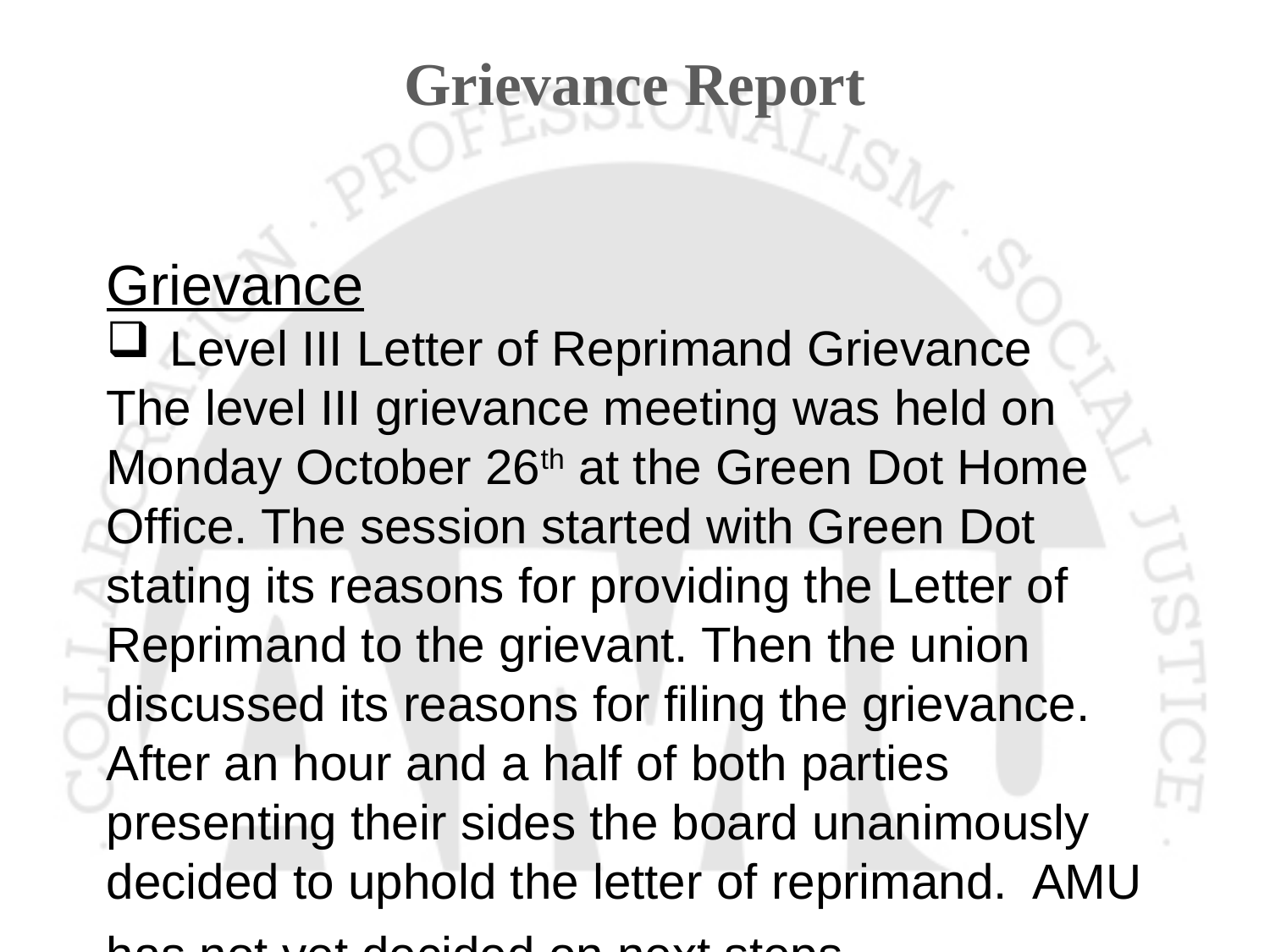

# Grievance Report
Grievance
Level III Letter of Reprimand Grievance
The level III grievance meeting was held on Monday October 26th at the Green Dot Home Office. The session started with Green Dot stating its reasons for providing the Letter of Reprimand to the grievant. Then the union discussed its reasons for filing the grievance. After an hour and a half of both parties presenting their sides the board unanimously decided to uphold the letter of reprimand.  AMU has not yet decided on next steps.